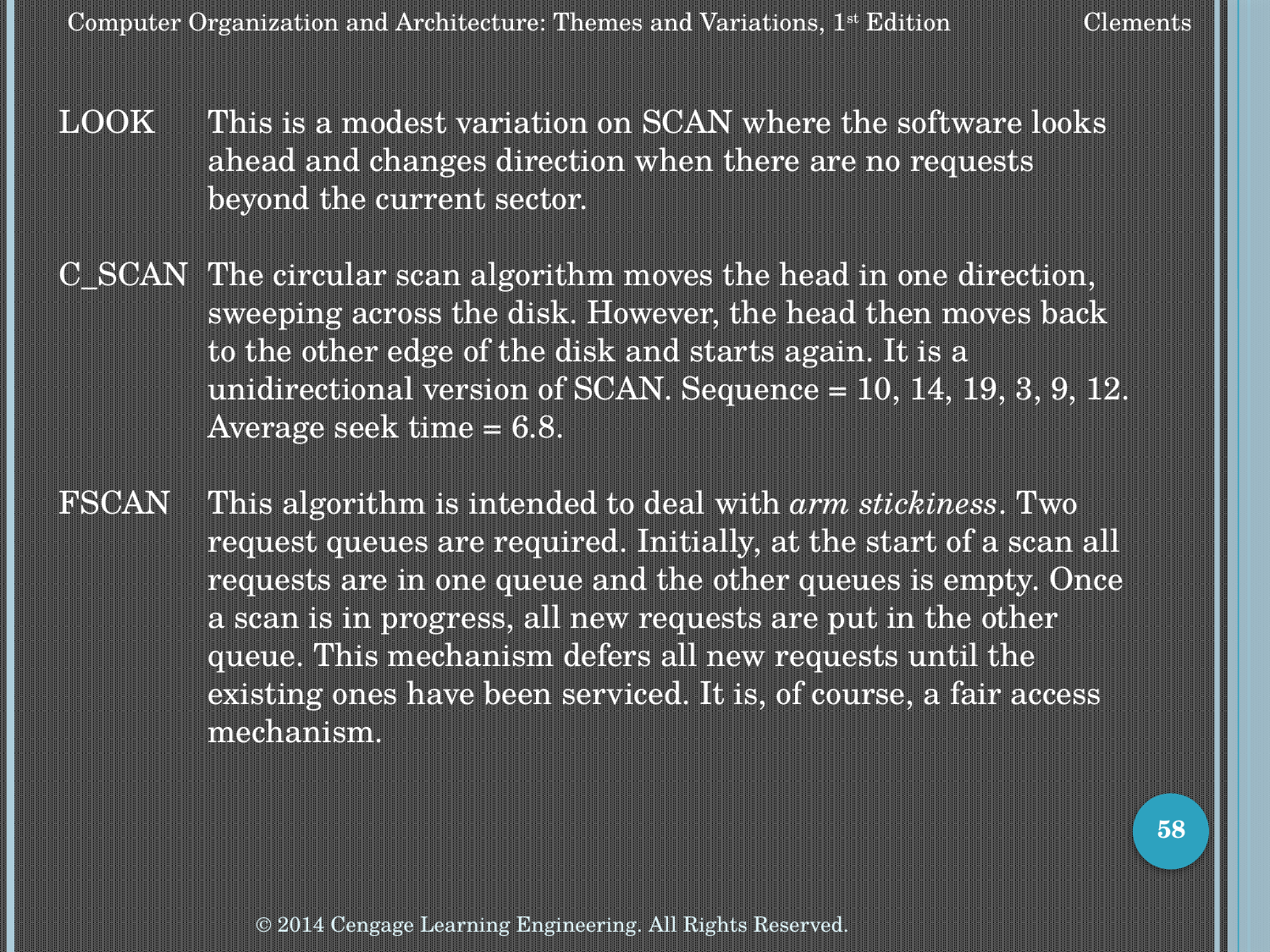

Computer Organization and Architecture: Themes and Variations, 1st Edition 	Clements
LOOK	This is a modest variation on SCAN where the software looks ahead and changes direction when there are no requests beyond the current sector.

C_SCAN	The circular scan algorithm moves the head in one direction, sweeping across the disk. However, the head then moves back to the other edge of the disk and starts again. It is a unidirectional version of SCAN. Sequence = 10, 14, 19, 3, 9, 12. Average seek time = 6.8.

FSCAN	This algorithm is intended to deal with arm stickiness. Two request queues are required. Initially, at the start of a scan all requests are in one queue and the other queues is empty. Once a scan is in progress, all new requests are put in the other queue. This mechanism defers all new requests until the existing ones have been serviced. It is, of course, a fair access mechanism.
58
© 2014 Cengage Learning Engineering. All Rights Reserved.